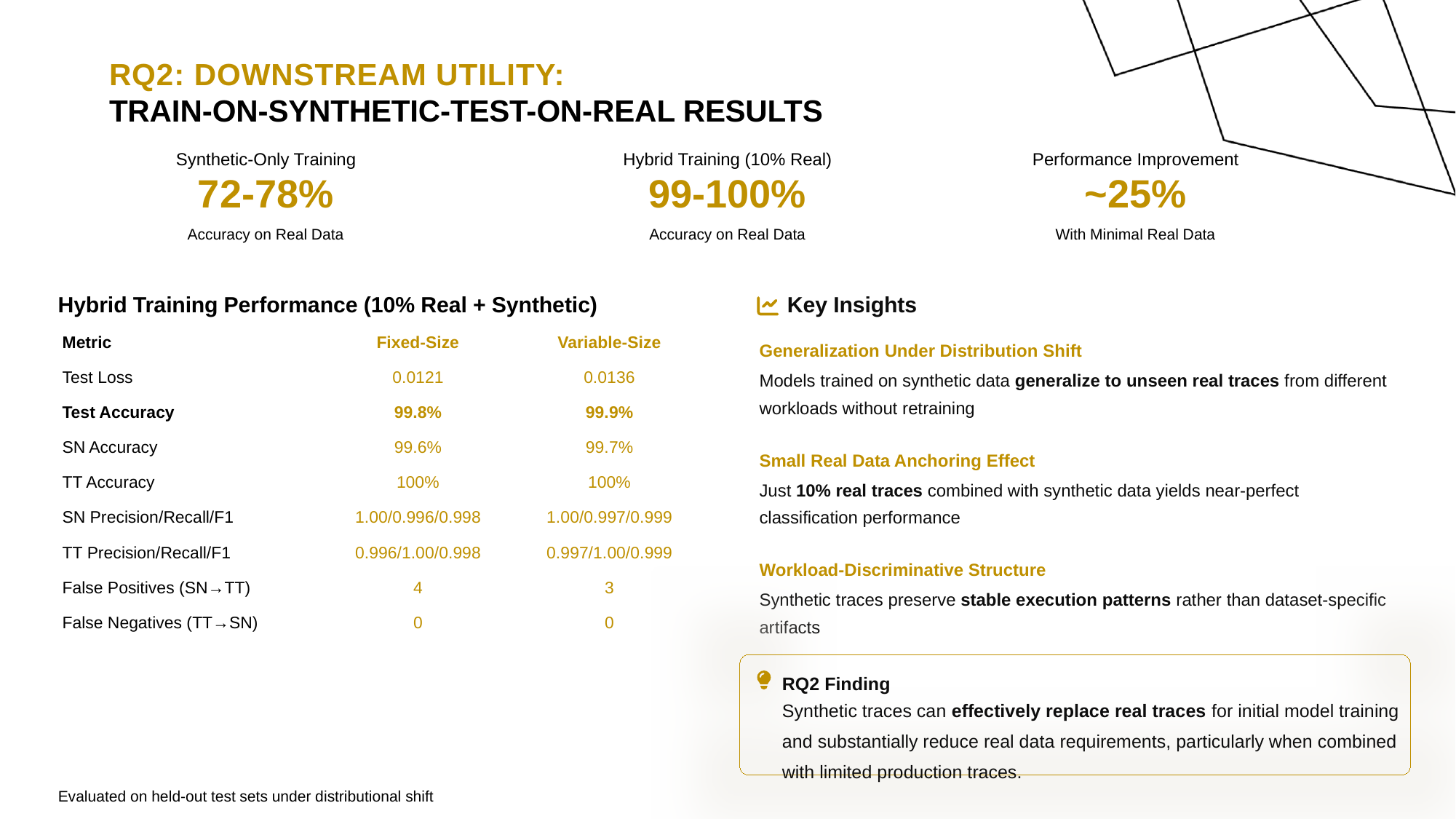

# RQ2: Downstream Utility: TRAIN-ON-SYNTHETIC-TEST-ON-REAL RESULTS
Synthetic-Only Training
Hybrid Training (10% Real)
Performance Improvement
72-78%
99-100%
~25%
Accuracy on Real Data
Accuracy on Real Data
With Minimal Real Data
Hybrid Training Performance (10% Real + Synthetic)
Key Insights

| Metric | Fixed-Size | Variable-Size |
| --- | --- | --- |
| Test Loss | 0.0121 | 0.0136 |
| Test Accuracy | 99.8% | 99.9% |
| SN Accuracy | 99.6% | 99.7% |
| TT Accuracy | 100% | 100% |
| SN Precision/Recall/F1 | 1.00/0.996/0.998 | 1.00/0.997/0.999 |
| TT Precision/Recall/F1 | 0.996/1.00/0.998 | 0.997/1.00/0.999 |
| False Positives (SN→TT) | 4 | 3 |
| False Negatives (TT→SN) | 0 | 0 |
Generalization Under Distribution Shift
Models trained on synthetic data generalize to unseen real traces from different workloads without retraining
Small Real Data Anchoring Effect
Just 10% real traces combined with synthetic data yields near-perfect classification performance
Workload-Discriminative Structure
Synthetic traces preserve stable execution patterns rather than dataset-specific artifacts

RQ2 Finding

Synthetic traces can effectively replace real traces for initial model training and substantially reduce real data requirements, particularly when combined with limited production traces.
Evaluated on held-out test sets under distributional shift